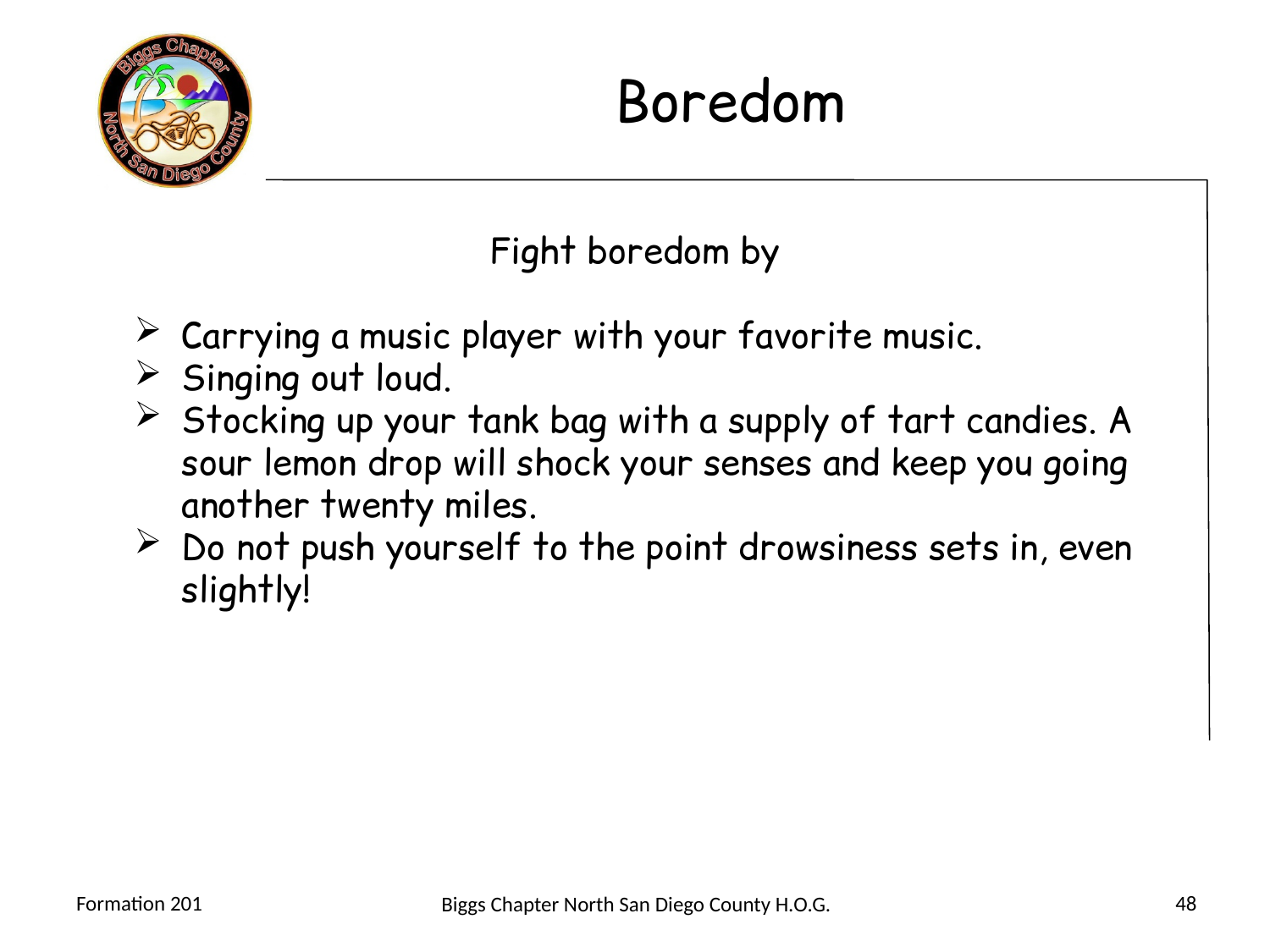

# Boredom
Fight boredom by

Carrying a music player with your favorite music.
Singing out loud.
Stocking up your tank bag with a supply of tart candies. A sour lemon drop will shock your senses and keep you going another twenty miles.
Do not push yourself to the point drowsiness sets in, even slightly!

48
Formation 201
Biggs Chapter North San Diego County H.O.G.